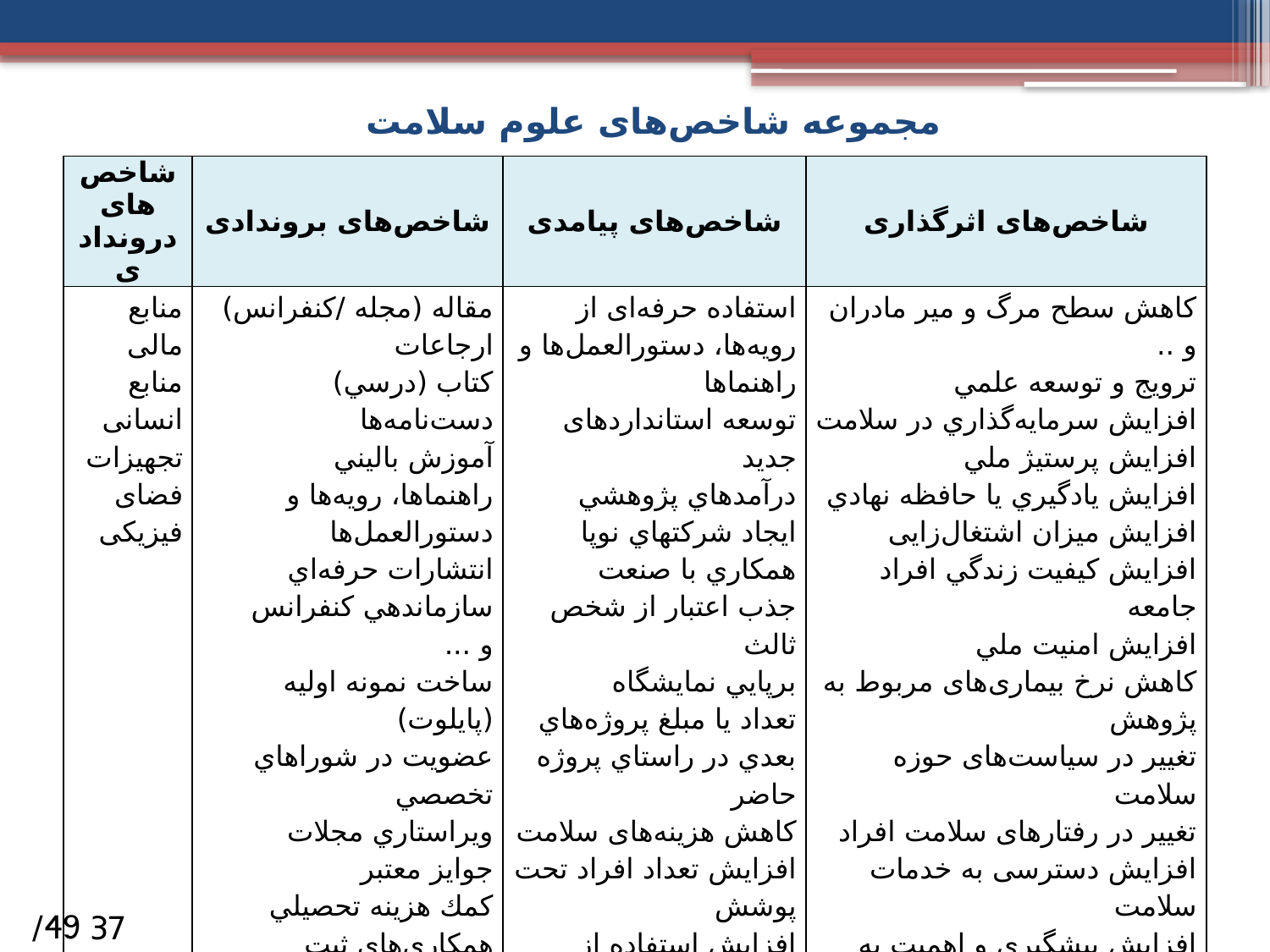

# مجموعه شاخص‌های علوم سلامت
| شاخص‌های دروندادی | شاخص‌های بروندادی | شاخص‌های پیامدی | شاخص‌های اثرگذاری |
| --- | --- | --- | --- |
| منابع مالی منابع انسانی تجهیزات فضای فیزیکی | مقاله (مجله /كنفرانس) ارجاعات كتاب (درسي) دست‌نامه‌ها آموزش باليني راهنماها، رويه‌ها و دستورالعمل‌ها انتشارات حرفه‌اي سازماندهي كنفرانس و ... ساخت نمونه اوليه (پايلوت) عضويت در شوراهاي تخصصي ويراستاري مجلات جوايز معتبر كمك هزينه تحصيلي همكاري‌هاي ثبت اختراع/... محصولات، مواد و فرآیندهای جدید یا بهبود یافته | استفاده حرفه‌ای از رویه‌ها، دستورالعمل‌ها و راهنماها توسعه استانداردهای جدید درآمدهاي پژوهشي ايجاد شركتهاي نوپا همكاري با صنعت جذب اعتبار از شخص ثالث برپايي نمايشگاه تعداد يا مبلغ پروژه‌هاي بعدي در راستاي پروژه حاضر کاهش هزینه‌های سلامت افزایش تعداد افراد تحت پوشش افزایش استفاده از سرویس‌هاي خدمات سلامت درآمد حاصل از فروش پتنت | كاهش سطح مرگ و مير مادران و .. ترويج و توسعه علمي افزايش سرمايه‌گذاري در سلامت افزايش پرستيژ ملي افزايش يادگيري يا حافظه نهادي افزايش میزان اشتغال‌زایی افزايش كيفيت زندگي افراد جامعه افزايش امنيت ملي کاهش نرخ بیماری‌های مربوط به پژوهش تغییر در سیاست‌های حوزه‌ سلامت تغییر در رفتارهای سلامت افراد افزایش دسترسی به خدمات سلامت افزایش پیشگیری و اهمیت به سلامتی افزایش میزان امید به زندگی کاهش میزان شیوع بیماری‌ها کاهش میزان هزینه‌کرد بیماری‌ها |

/49
37